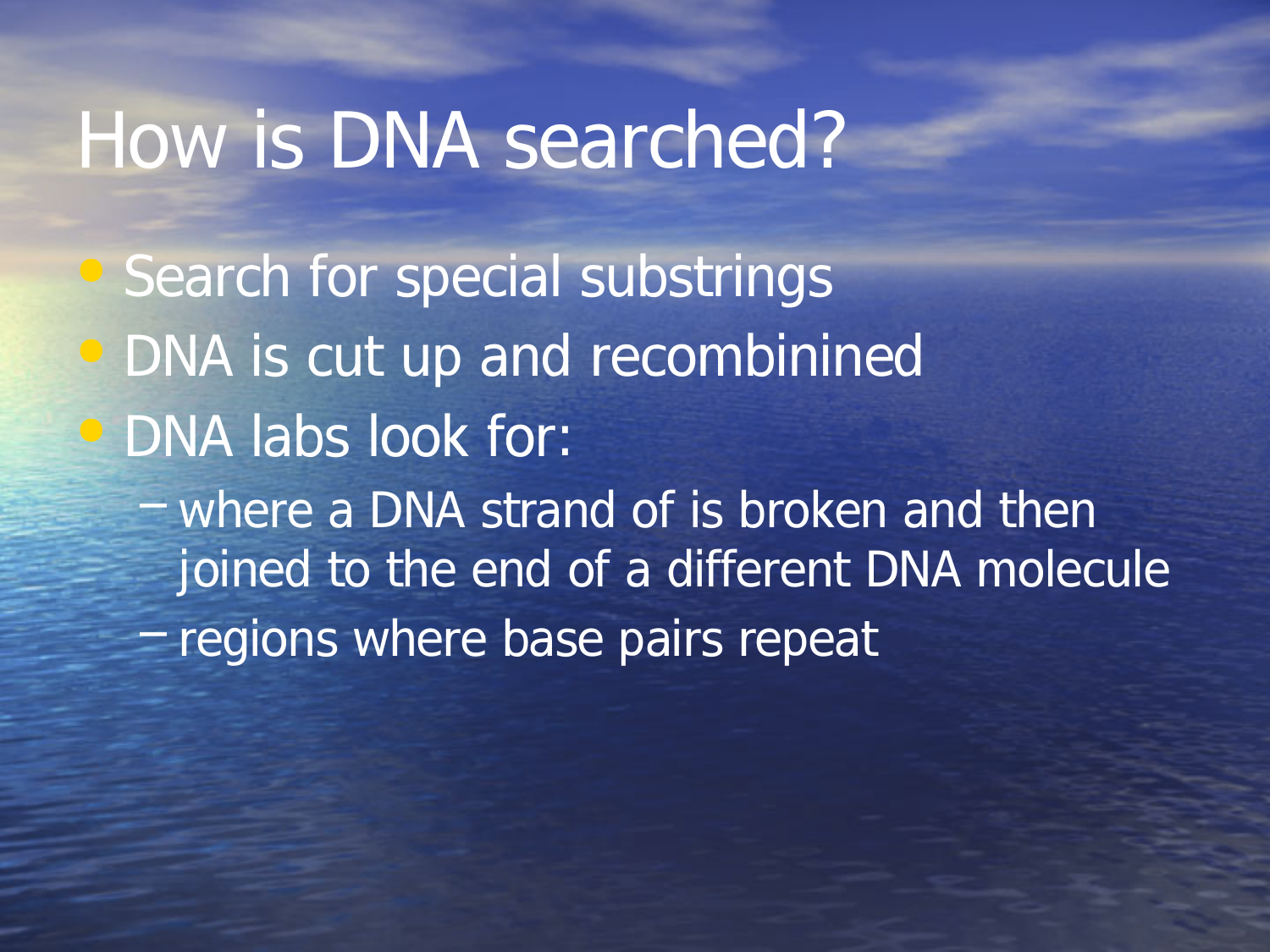

# How is DNA searched?
Search for special substrings
DNA is cut up and recombinined
DNA labs look for:
where a DNA strand of is broken and then joined to the end of a different DNA molecule
regions where base pairs repeat